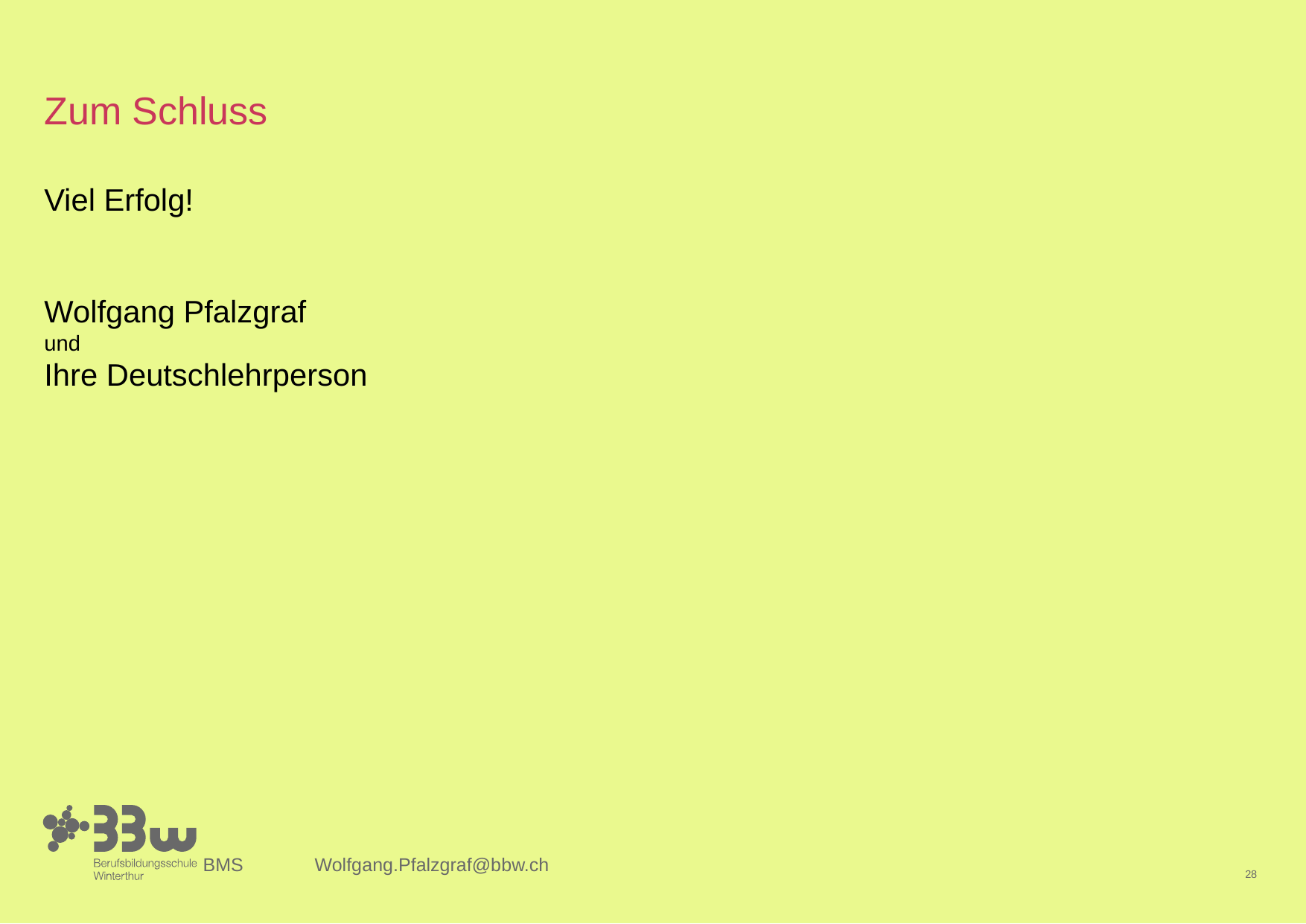

# Zum Schluss
Viel Erfolg!

Wolfgang Pfalzgraf
und
Ihre Deutschlehrperson

28